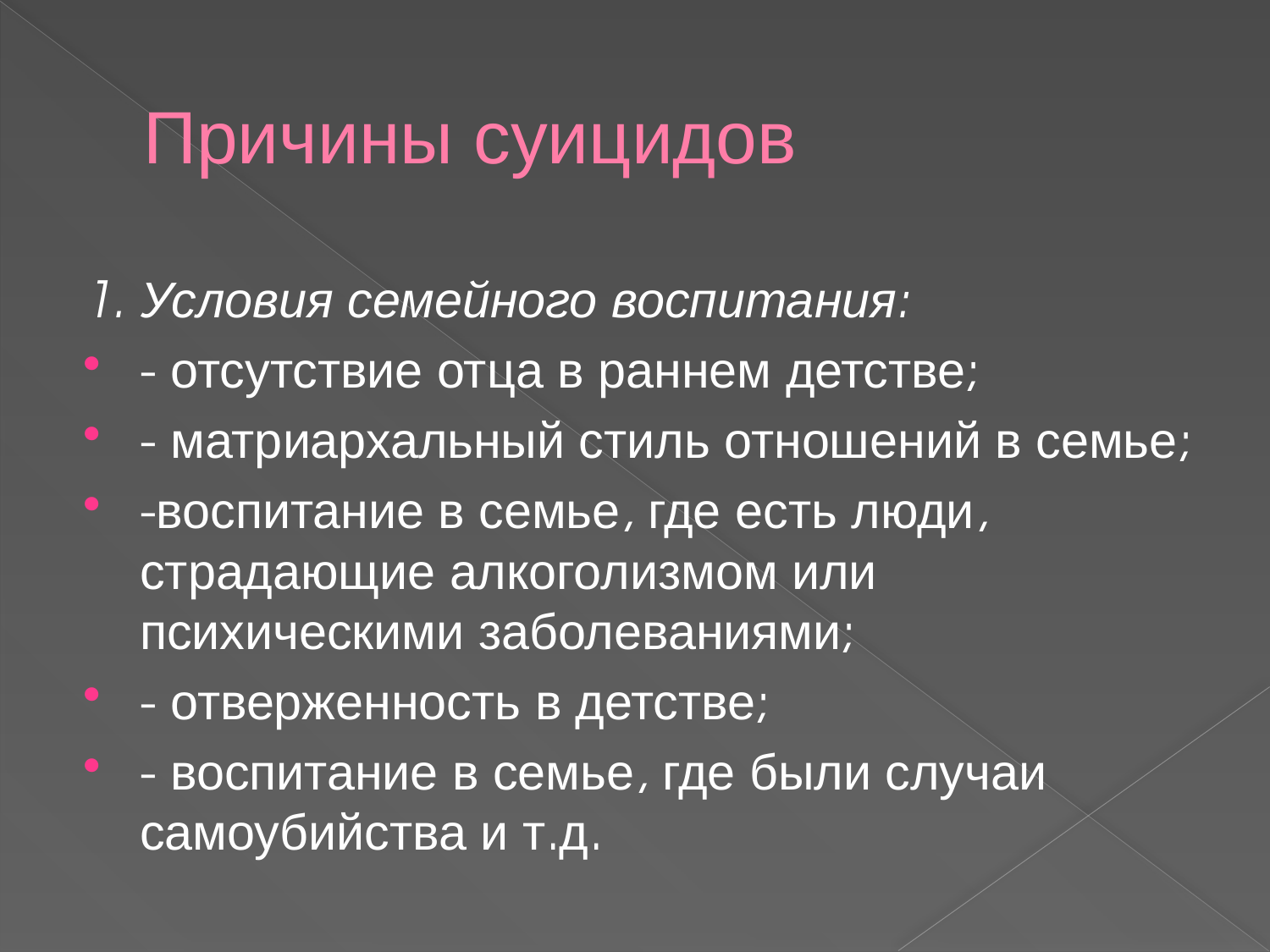

# Причины суицидов
1. Условия семейного воспитания:
- отсутствие отца в раннем детстве;
- матриархальный стиль отношений в семье;
-воспитание в семье, где есть люди, страдающие алкоголизмом или психическими заболеваниями;
- отверженность в детстве;
- воспитание в семье, где были случаи самоубийства и т.д.